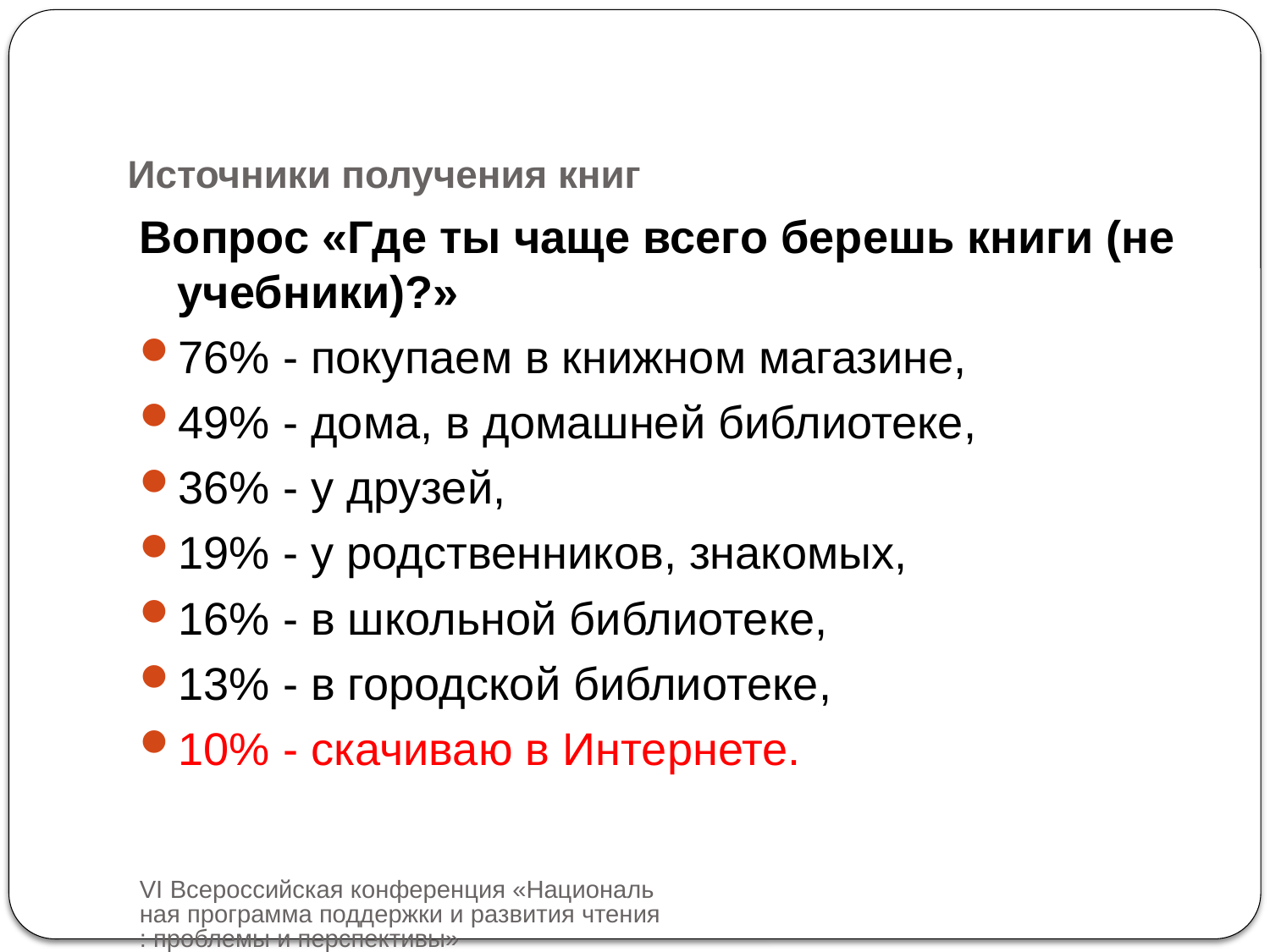

# Источники получения книг
Вопрос «Где ты чаще всего берешь книги (не учебники)?»
76% - покупаем в книжном магазине,
49% - дома, в домашней библиотеке,
36% - у друзей,
19% - у родственников, знакомых,
16% - в школьной библиотеке,
13% - в городской библиотеке,
10% - скачиваю в Интернете.

VI Всероссийская конференция «Национальная программа поддержки и развития чтения: проблемы и перспективы»